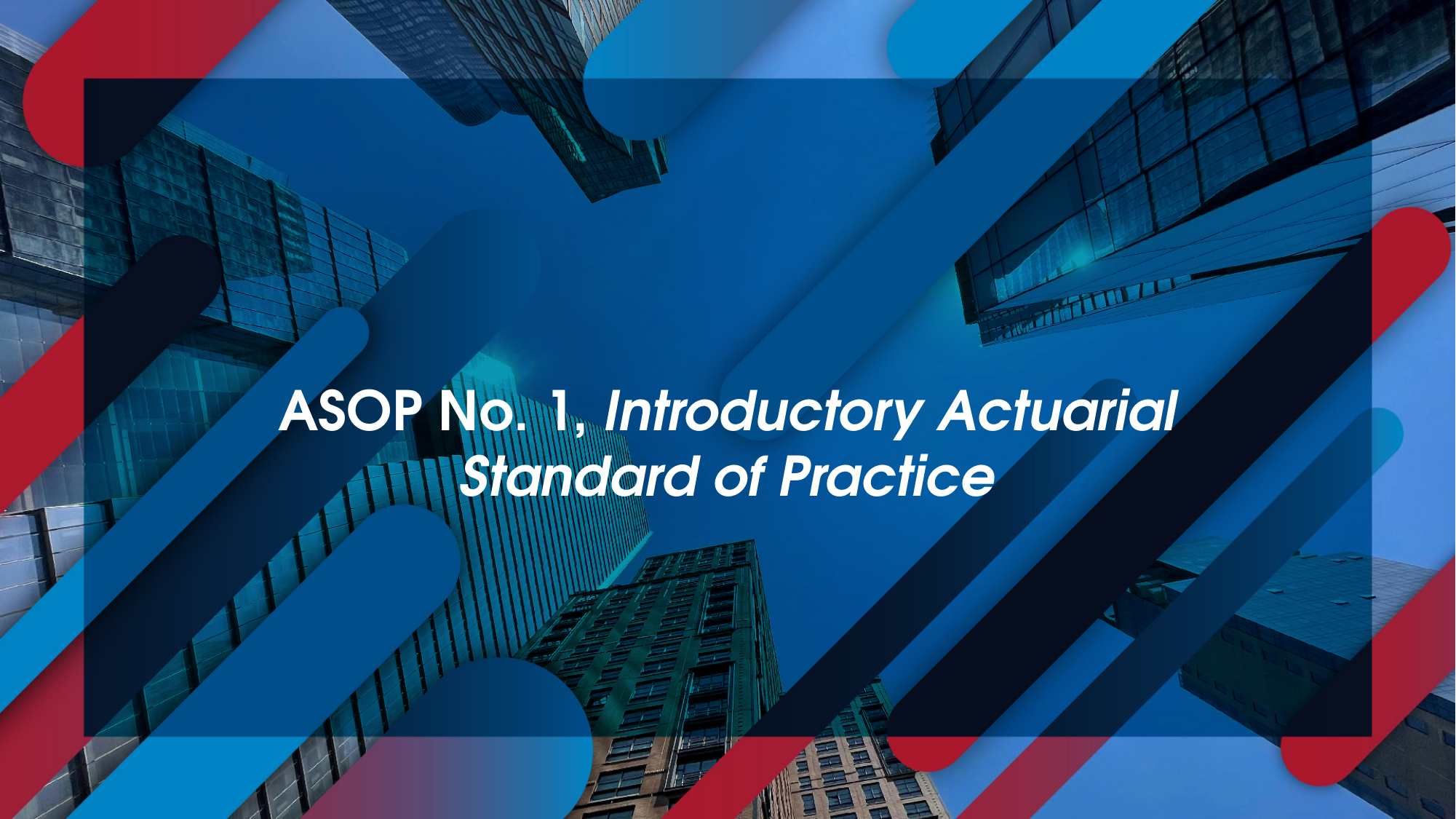

ASOP No. 1, Introductory Actuarial Standard of Practice